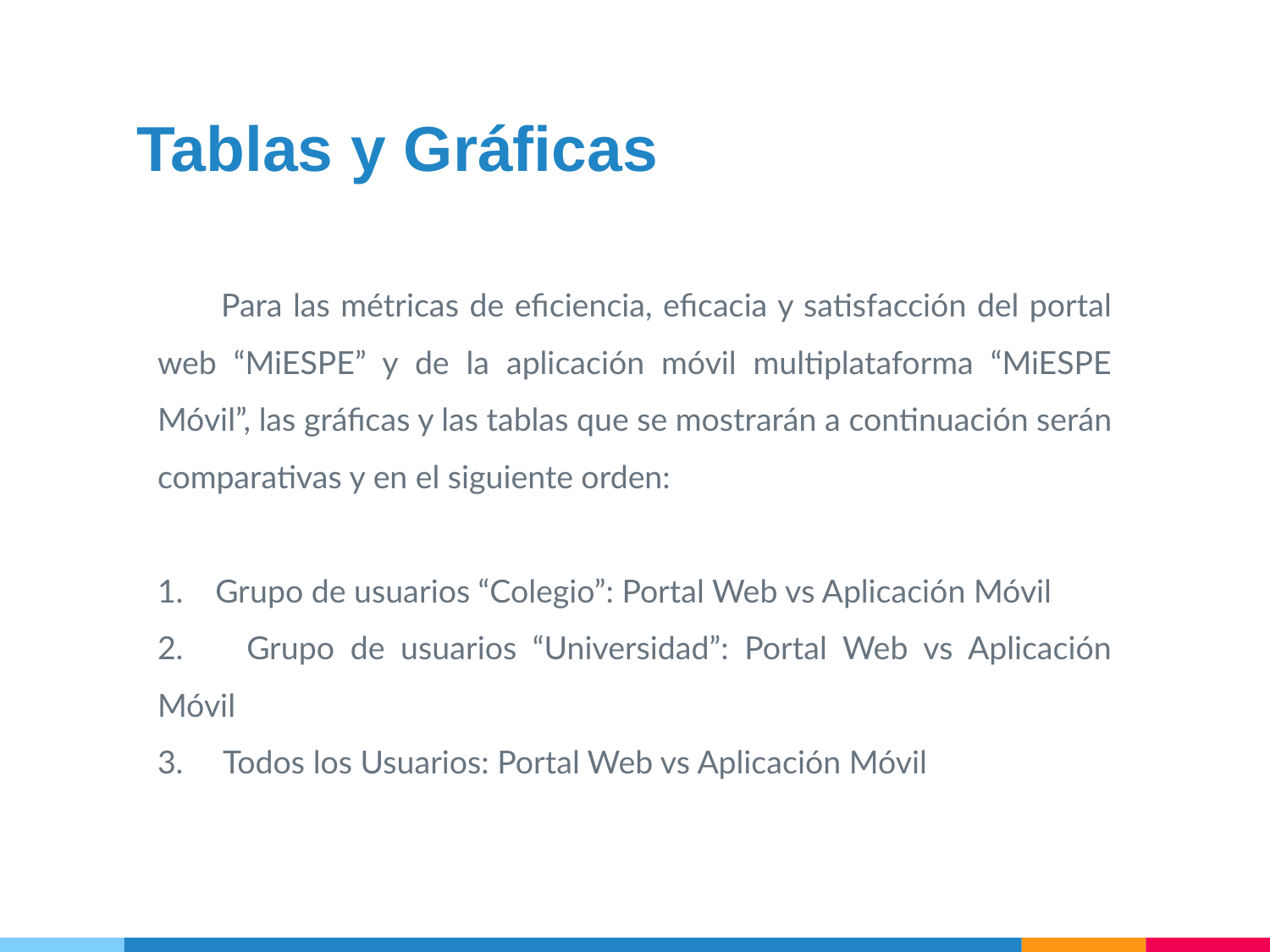

# Tablas y Gráficas
Para las métricas de eficiencia, eficacia y satisfacción del portal web “MiESPE” y de la aplicación móvil multiplataforma “MiESPE Móvil”, las gráficas y las tablas que se mostrarán a continuación serán comparativas y en el siguiente orden:

1.    Grupo de usuarios “Colegio”: Portal Web vs Aplicación Móvil
2.    Grupo de usuarios “Universidad”: Portal Web vs Aplicación Móvil
3.     Todos los Usuarios: Portal Web vs Aplicación Móvil